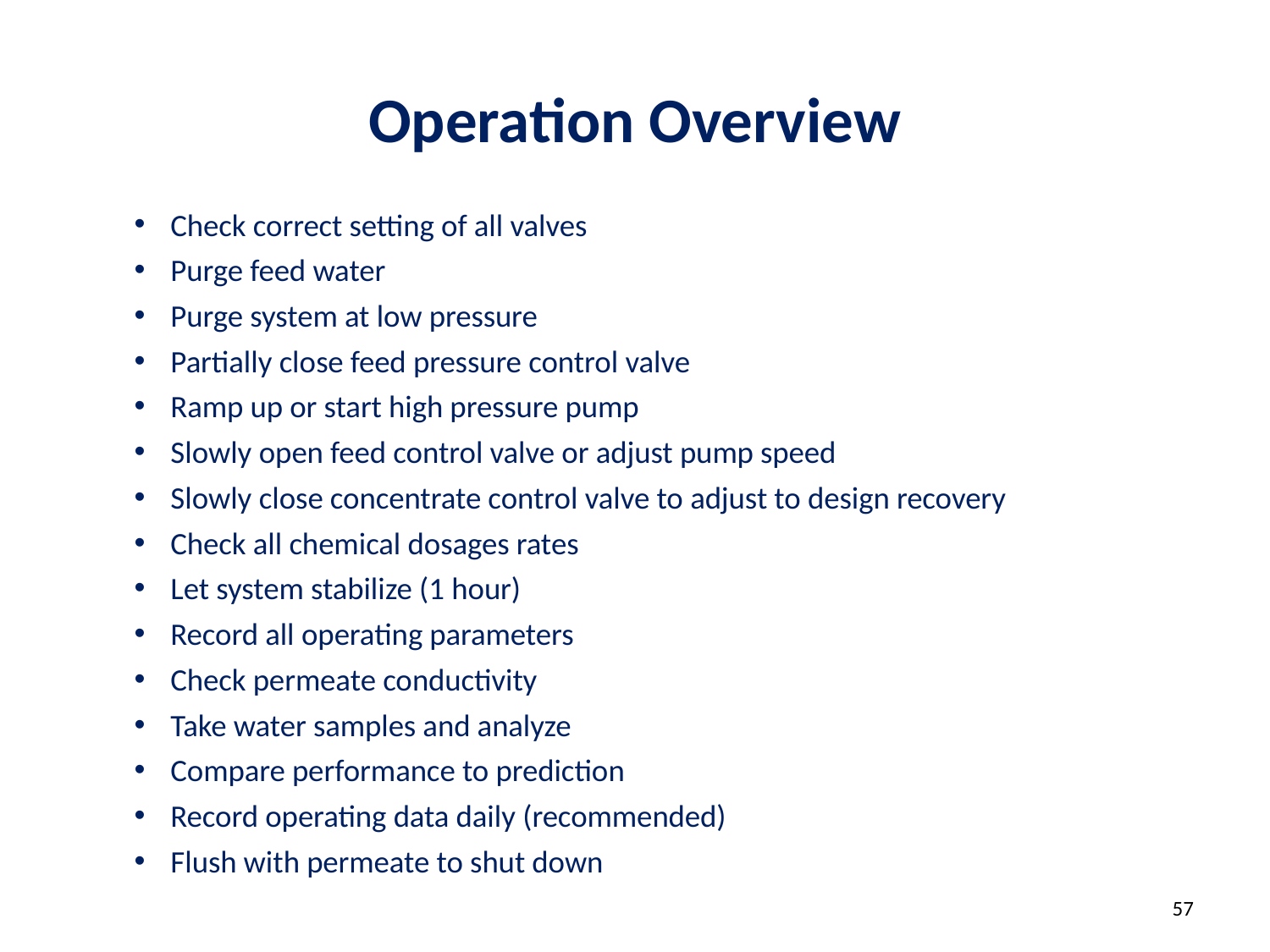

# Operation Overview
Check correct setting of all valves
Purge feed water
Purge system at low pressure
Partially close feed pressure control valve
Ramp up or start high pressure pump
Slowly open feed control valve or adjust pump speed
Slowly close concentrate control valve to adjust to design recovery
Check all chemical dosages rates
Let system stabilize (1 hour)
Record all operating parameters
Check permeate conductivity
Take water samples and analyze
Compare performance to prediction
Record operating data daily (recommended)
Flush with permeate to shut down
57